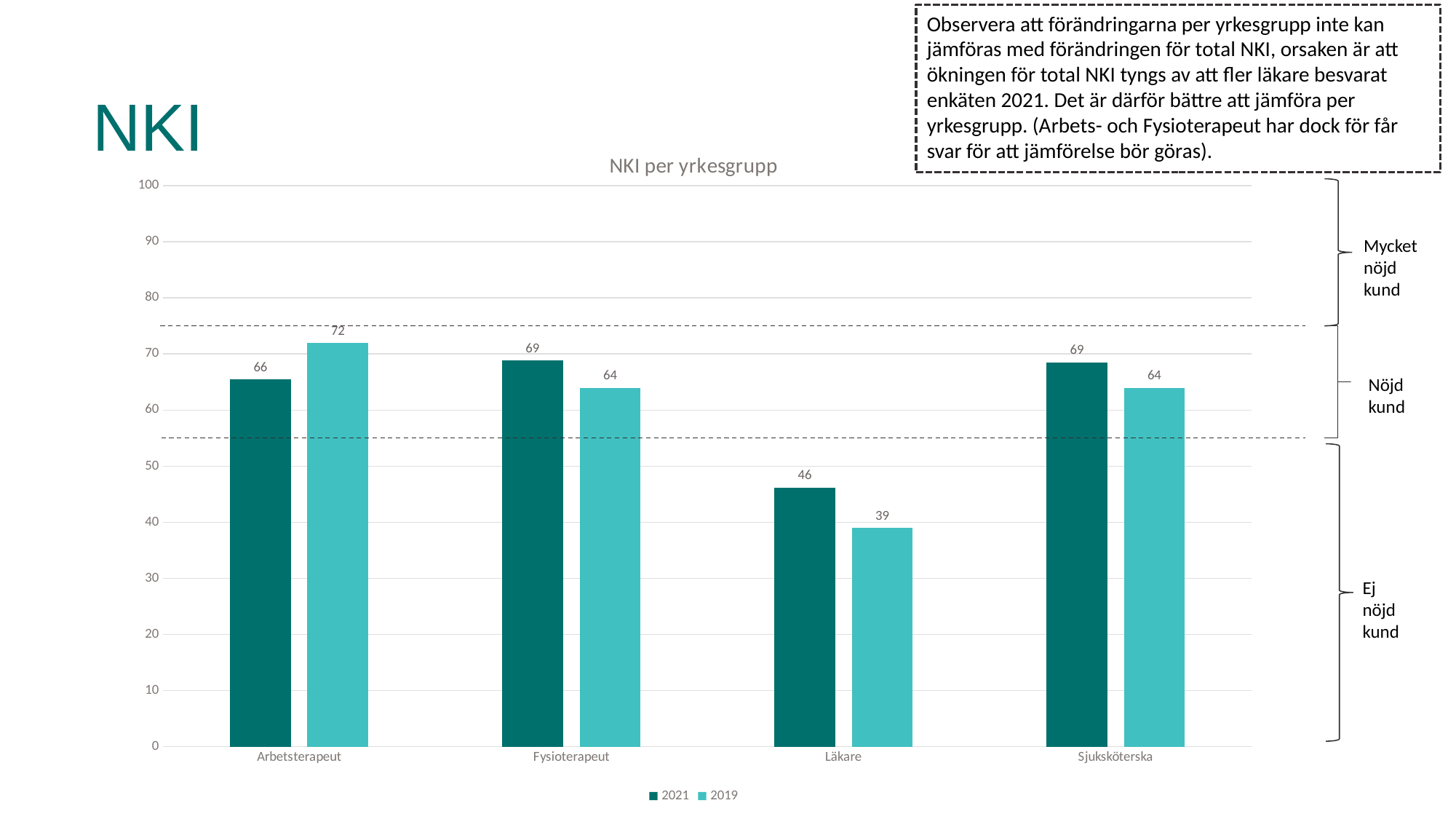

Observera att förändringarna per yrkesgrupp inte kan jämföras med förändringen för total NKI, orsaken är att ökningen för total NKI tyngs av att fler läkare besvarat enkäten 2021. Det är därför bättre att jämföra per yrkesgrupp. (Arbets- och Fysioterapeut har dock för får svar för att jämförelse bör göras).
# NKI

### Chart: NKI per yrkesgrupp

| Category | 2021 | 2019 |
|---|---|---|
| Arbetsterapeut | 65.50000000000001 | 72.0 |
| Fysioterapeut | 68.83928571428572 | 64.0 |
| Läkare | 46.20041003772348 | 39.0 |
| Sjuksköterska | 68.53151275601869 | 64.0 |
Mycket nöjd kund

Nöjd kund

Ej nöjd kund